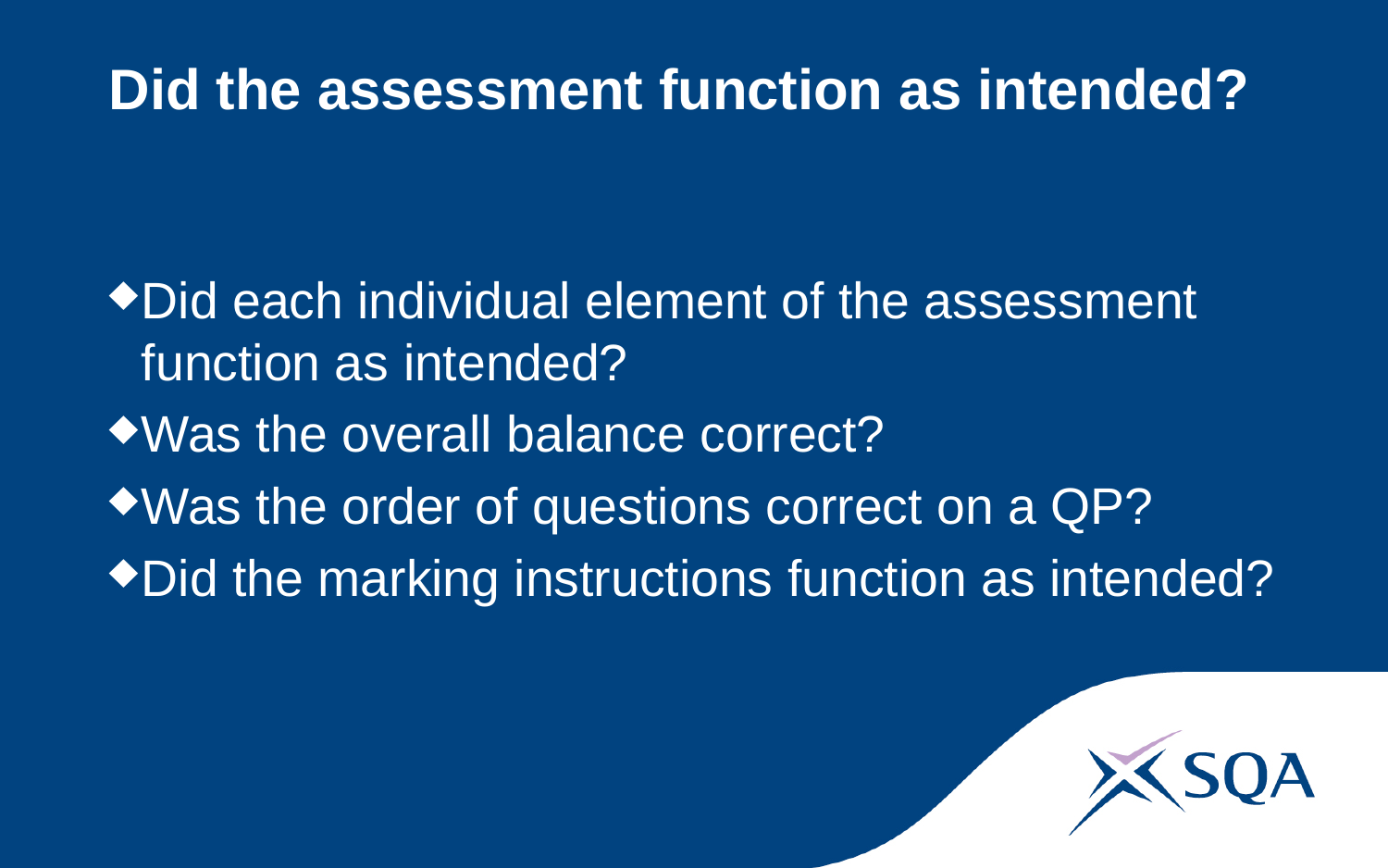

# Did the assessment function as intended?
Did each individual element of the assessment function as intended?
Was the overall balance correct?
Was the order of questions correct on a QP?
Did the marking instructions function as intended?